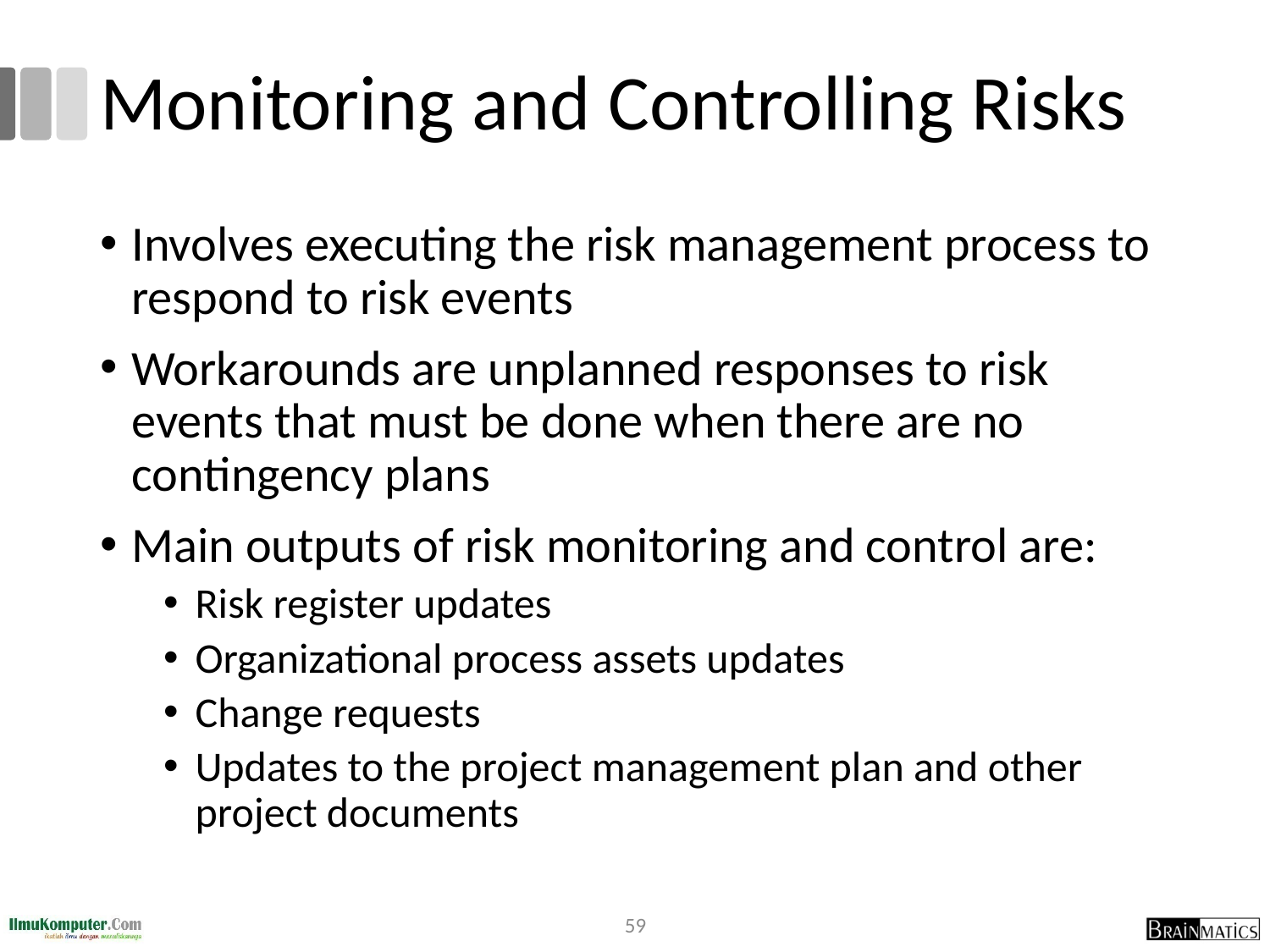

# Monitoring and Controlling Risks
Involves executing the risk management process to respond to risk events
Workarounds are unplanned responses to risk events that must be done when there are no contingency plans
Main outputs of risk monitoring and control are:
Risk register updates
Organizational process assets updates
Change requests
Updates to the project management plan and other project documents

59